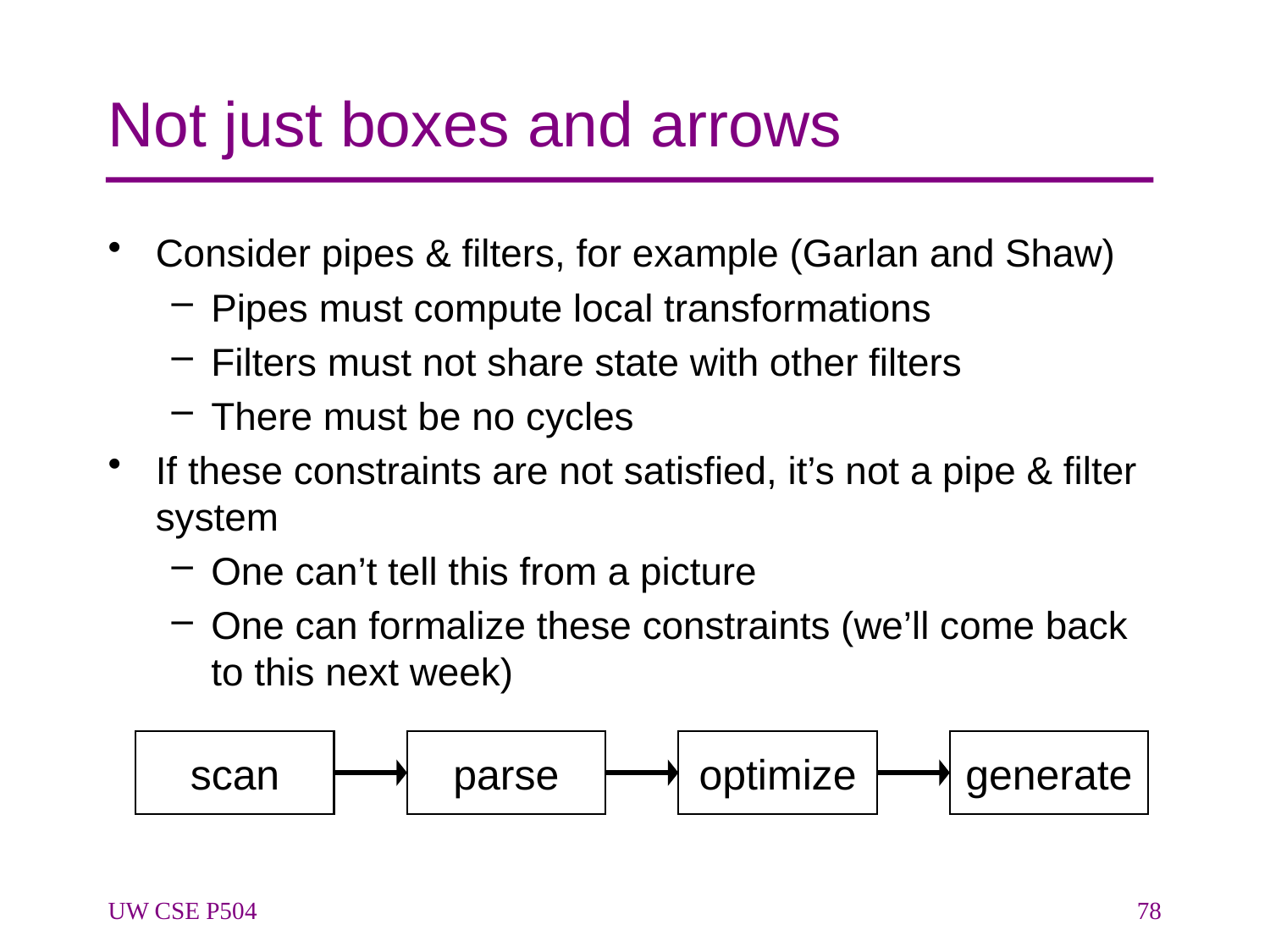

# Not just boxes and arrows
Consider pipes & filters, for example (Garlan and Shaw)
Pipes must compute local transformations
Filters must not share state with other filters
There must be no cycles
If these constraints are not satisfied, it’s not a pipe & filter system
One can’t tell this from a picture
One can formalize these constraints (we’ll come back to this next week)
scan
parse
optimize
generate
UW CSE P504
78